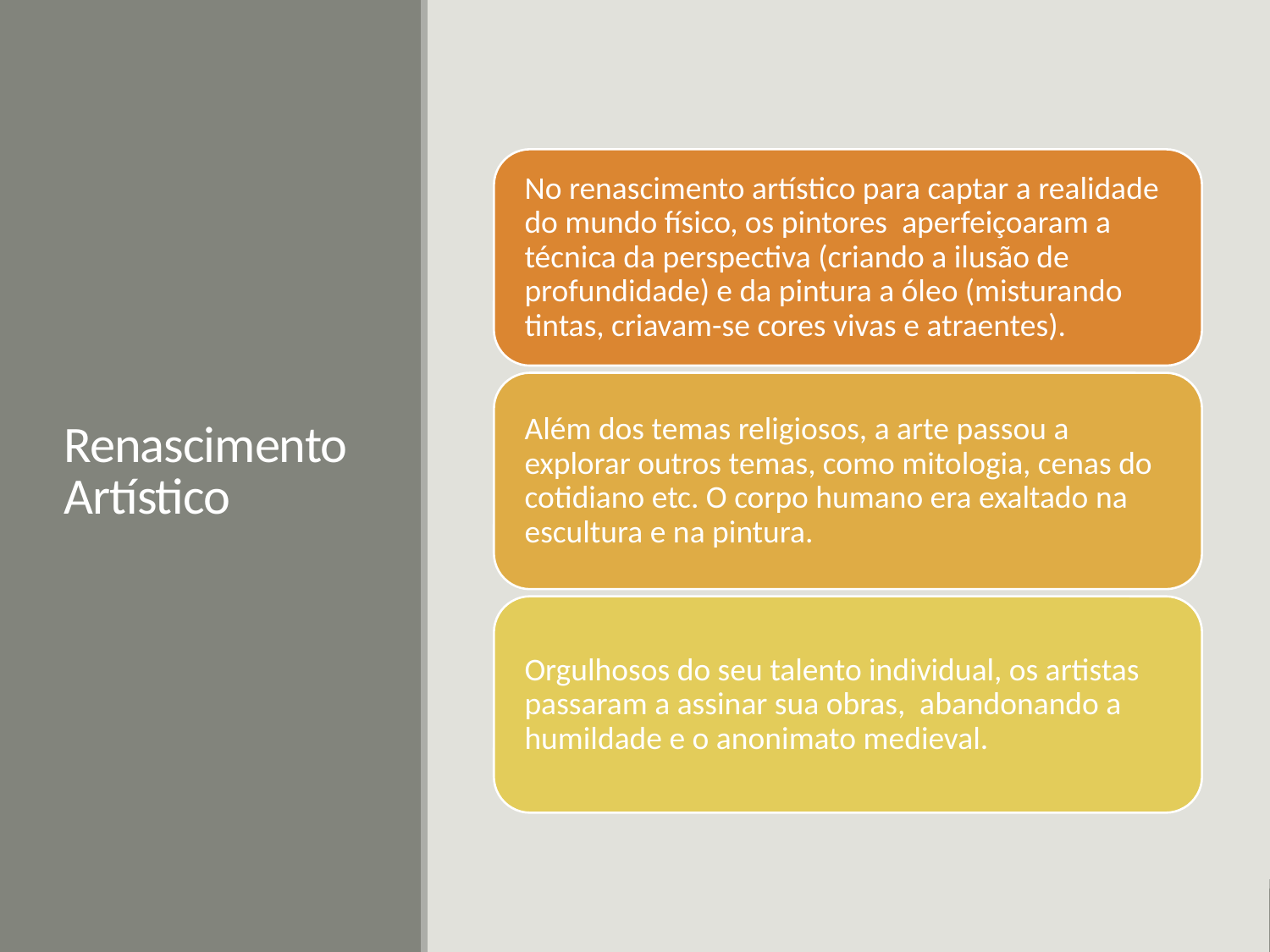

# Renascimento Artístico
No renascimento artístico para captar a realidade do mundo físico, os pintores  aperfeiçoaram a técnica da perspectiva (criando a ilusão de profundidade) e da pintura a óleo (misturando tintas, criavam-se cores vivas e atraentes).
Além dos temas religiosos, a arte passou a explorar outros temas, como mitologia, cenas do cotidiano etc. O corpo humano era exaltado na escultura e na pintura.
Orgulhosos do seu talento individual, os artistas passaram a assinar sua obras,  abandonando a humildade e o anonimato medieval.